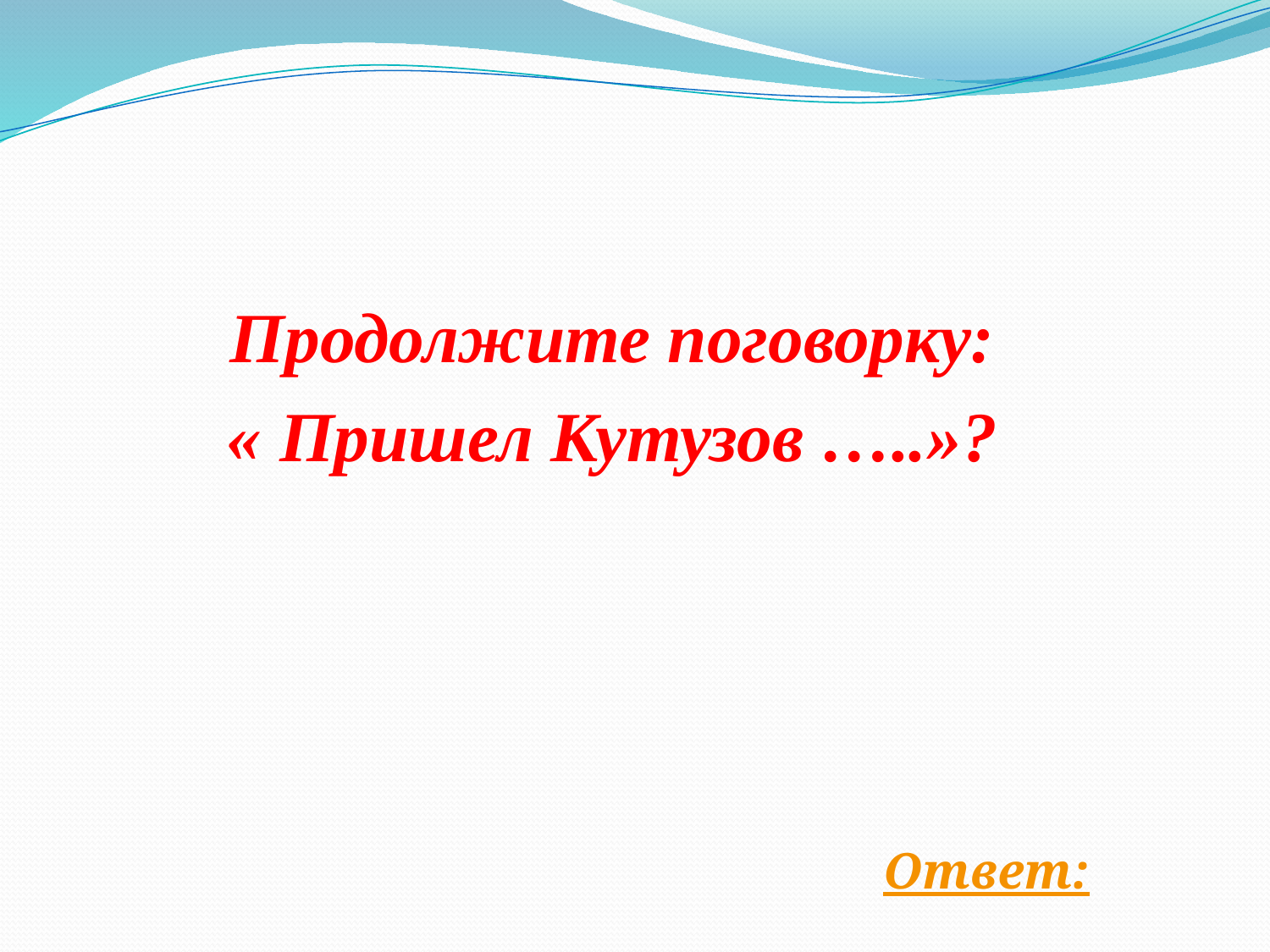

Продолжите поговорку:
« Пришел Кутузов …..»?
Ответ: